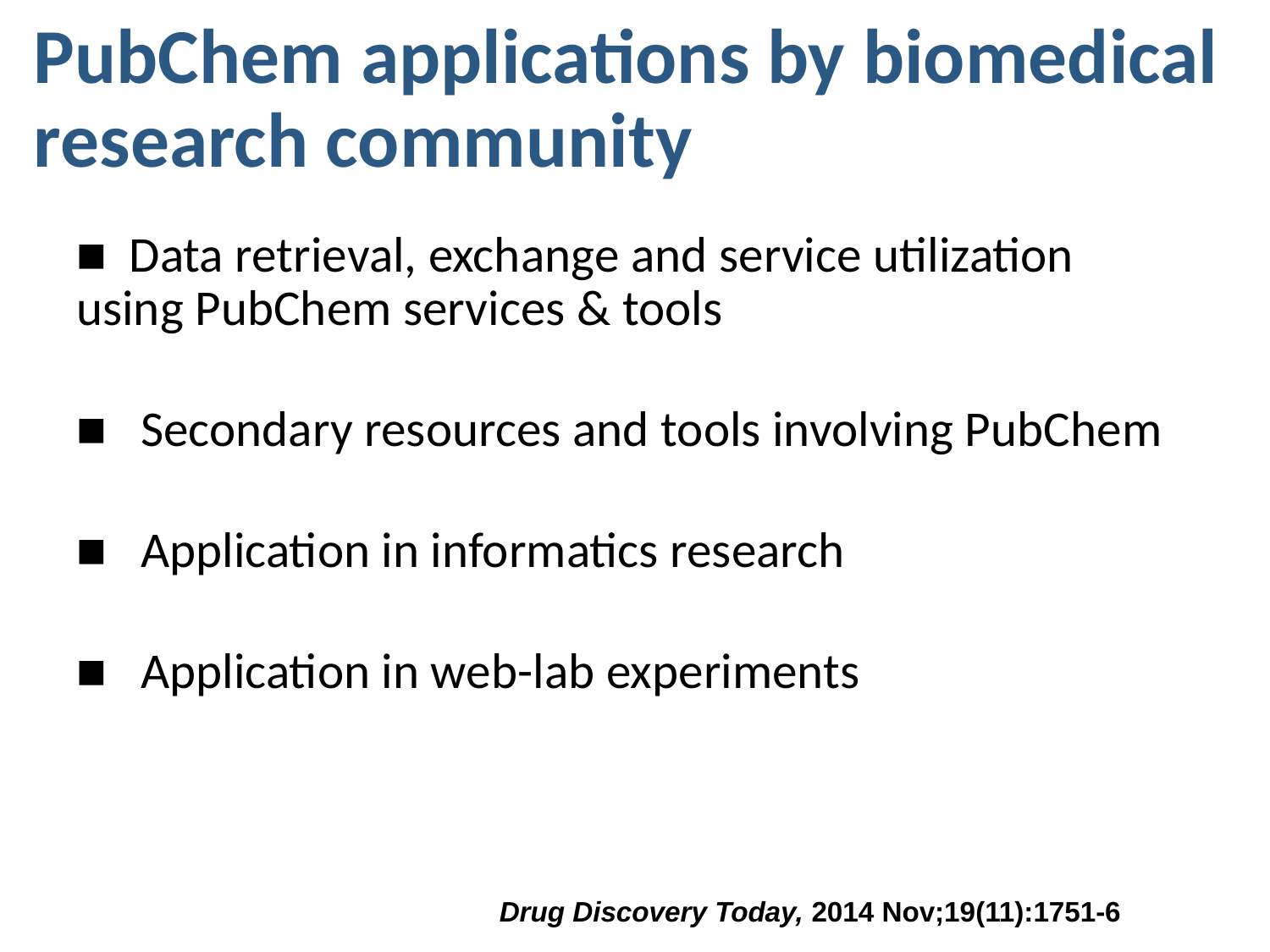

# PubChem applications by biomedical research community
■  Data retrieval, exchange and service utilization using PubChem services & tools

■   Secondary resources and tools involving PubChem

■   Application in informatics research

■   Application in web-lab experiments

Drug Discovery Today, 2014 Nov;19(11):1751-6